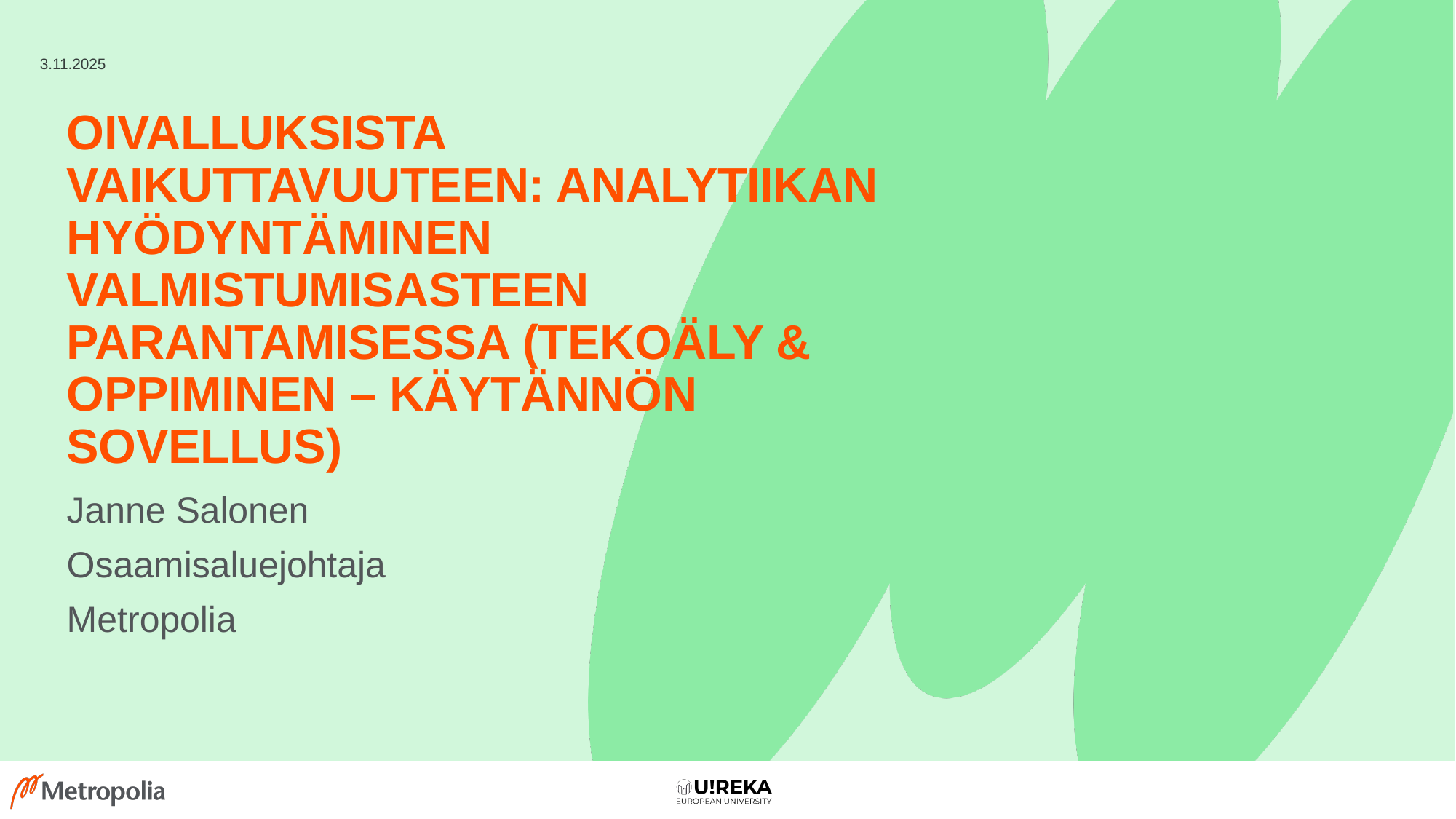

3.11.2025
# Oivalluksista vaikuttavuuteen: Analytiikan hyödyntäminen valmistumisasteen parantamisessa (tekoäly & oppiminen – käytännön sovellus)
Janne Salonen
Osaamisaluejohtaja
Metropolia